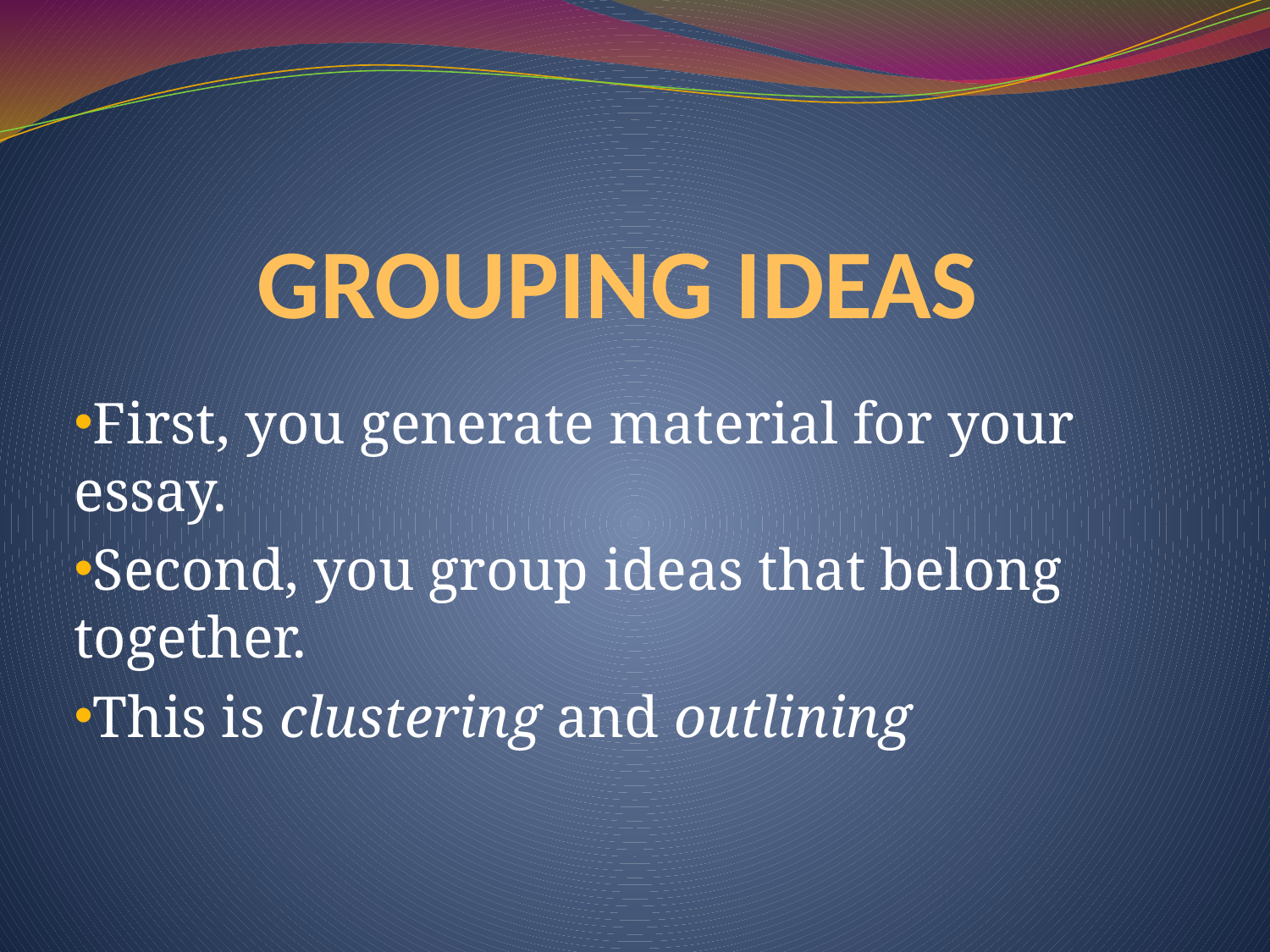

# GROUPING IDEAS
First, you generate material for your essay.
Second, you group ideas that belong together.
This is clustering and outlining